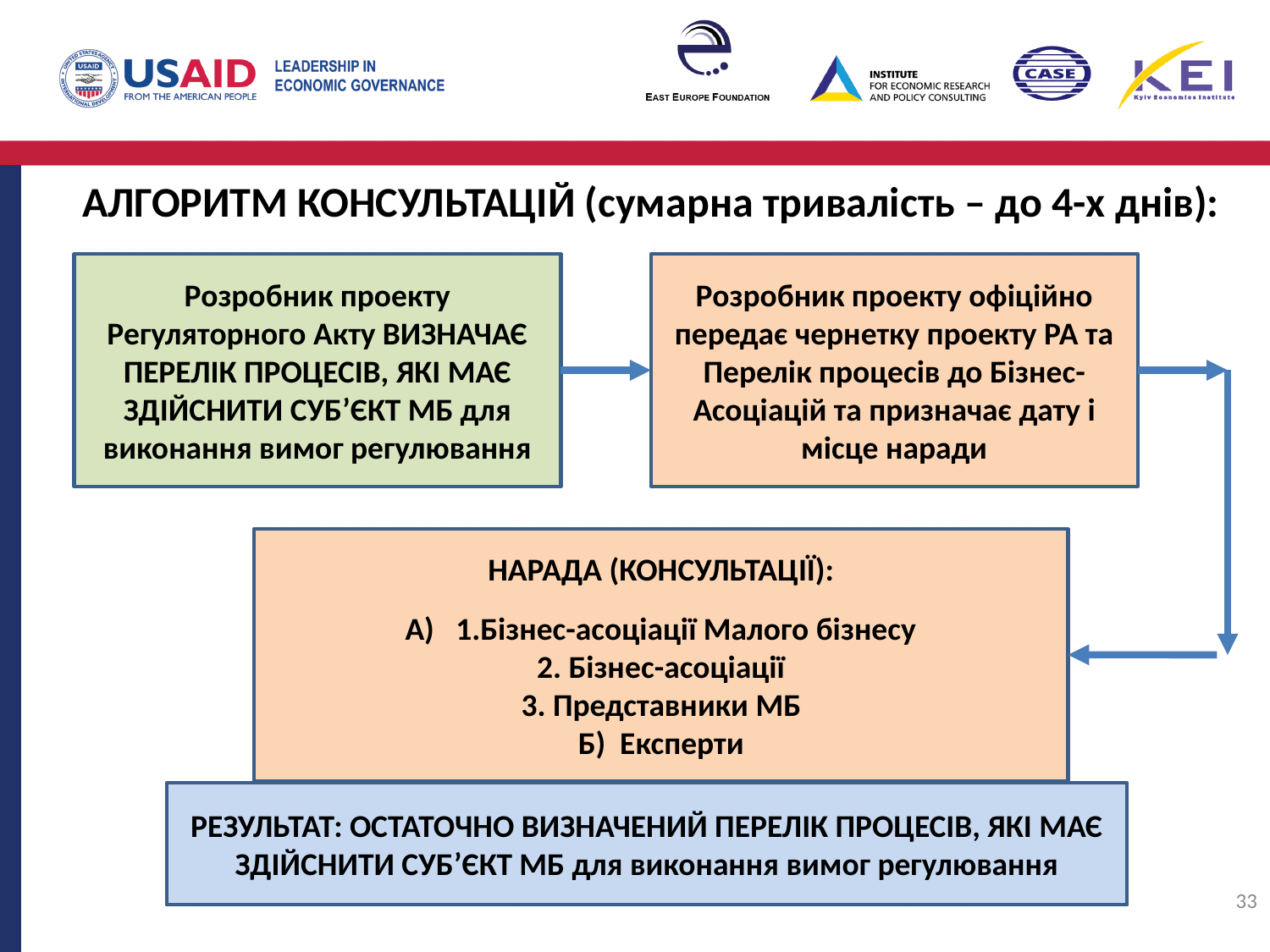

АЛГОРИТМ КОНСУЛЬТАЦІЙ (сумарна тривалість – до 4-х днів):
Розробник проекту Регуляторного Акту ВИЗНАЧАЄ ПЕРЕЛІК ПРОЦЕСІВ, ЯКІ МАЄ ЗДІЙСНИТИ СУБ’ЄКТ МБ для виконання вимог регулювання
Розробник проекту офіційно передає чернетку проекту РА та Перелік процесів до Бізнес-Асоціацій та призначає дату і місце наради
НАРАДА (КОНСУЛЬТАЦІЇ):

А)   1.Бізнес-асоціації Малого бізнесу
2. Бізнес-асоціації
3. Представники МБ
Б)  Експерти
РЕЗУЛЬТАТ: ОСТАТОЧНО ВИЗНАЧЕНИЙ ПЕРЕЛІК ПРОЦЕСІВ, ЯКІ МАЄ ЗДІЙСНИТИ СУБ’ЄКТ МБ для виконання вимог регулювання
33